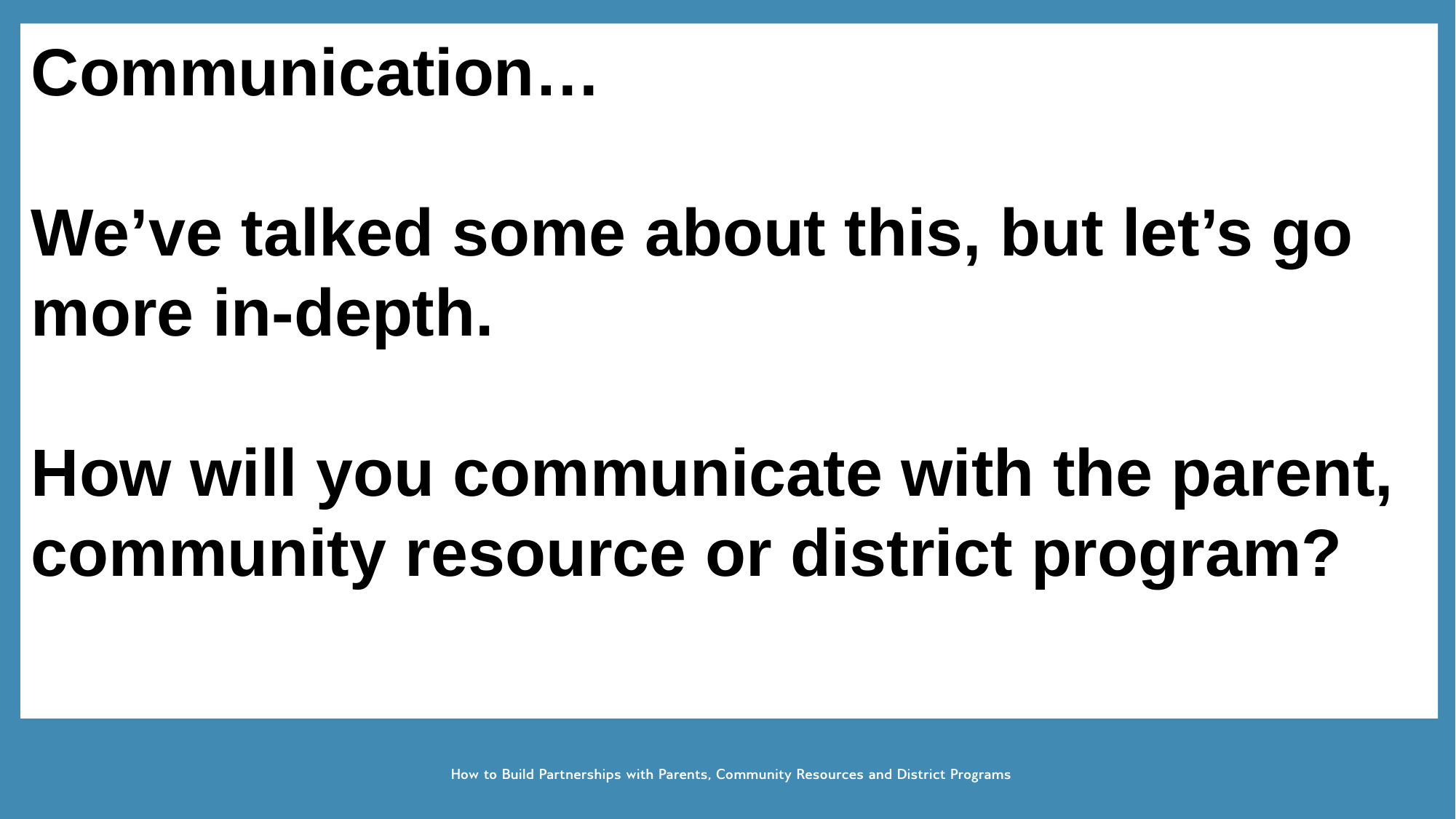

Communication…

We’ve talked some about this, but let’s go more in-depth.

How will you communicate with the parent, community resource or district program?

How to Build Partnerships with Parents, Community Resources and District Programs